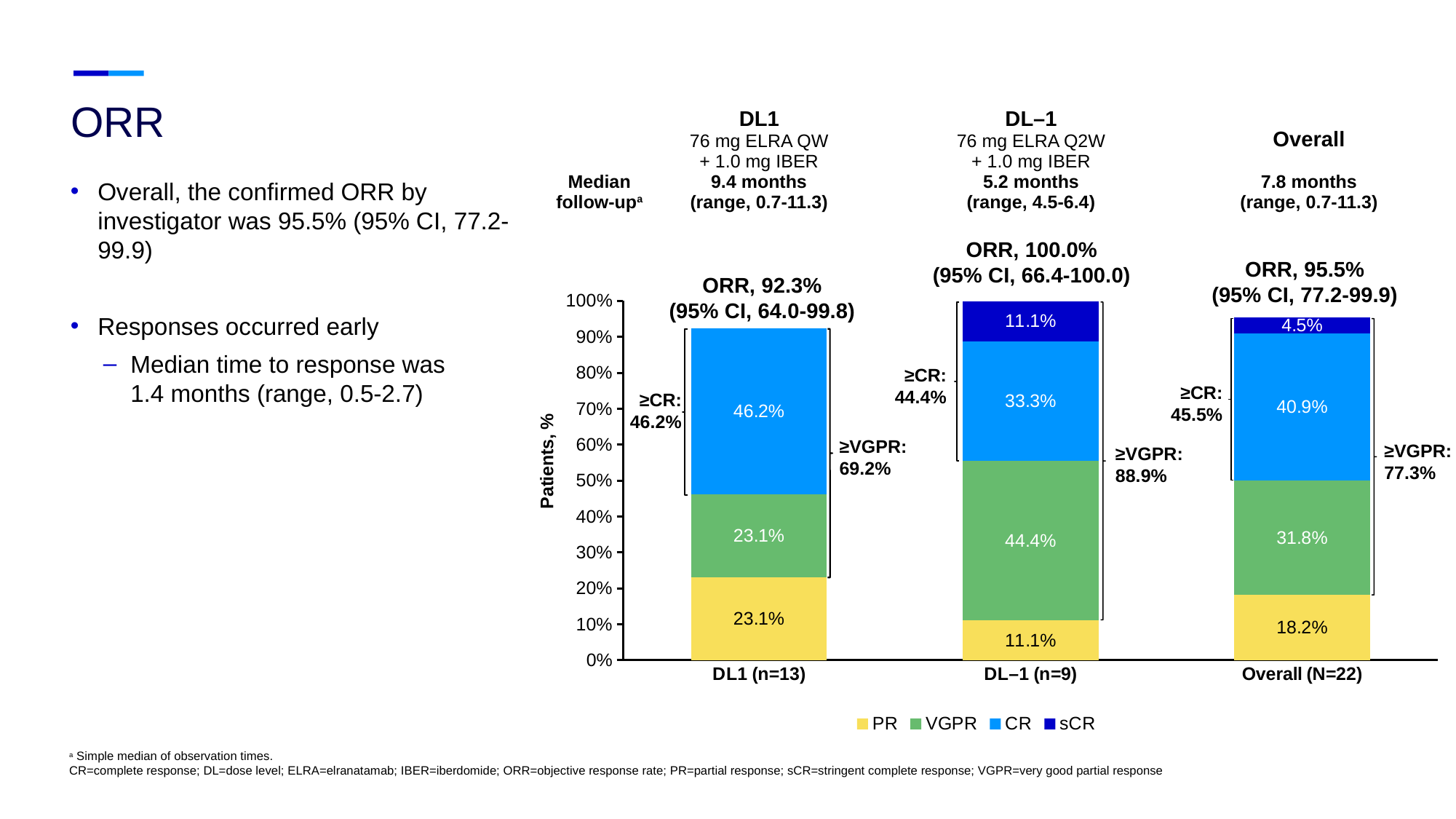

# ORR
|  | DL1 76 mg ELRA QW + 1.0 mg IBER | DL–1 76 mg ELRA Q2W + 1.0 mg IBER | Overall |
| --- | --- | --- | --- |
| Median follow-upa | 9.4 months (range, 0.7-11.3) | 5.2 months (range, 4.5-6.4) | 7.8 months (range, 0.7-11.3) |
Overall, the confirmed ORR by investigator was 95.5% (95% CI, 77.2-99.9)

Responses occurred early
Median time to response was
1.4 months (range, 0.5-2.7)

ORR, 100.0%
(95% CI, 66.4-100.0)
ORR, 95.5%
(95% CI, 77.2-99.9)
ORR, 92.3%
(95% CI, 64.0-99.8)

### Chart

| Category | PR | VGPR | CR | sCR |
|---|---|---|---|---|
| DL1 (n=13) | 0.231 | 0.231 | 0.462 | None |
| DL–1 (n=9) | 0.111 | 0.444 | 0.333 | 0.111 |
| Overall (N=22) | 0.182 | 0.318 | 0.409 | 0.045 |
≥CR:
46.2%
≥VGPR:
69.2%

≥CR:
44.4%
≥CR:
45.5%
≥VGPR:
77.3%
≥VGPR:
88.9%
a Simple median of observation times.
CR=complete response; DL=dose level; ELRA=elranatamab; IBER=iberdomide; ORR=objective response rate; PR=partial response; sCR=stringent complete response; VGPR=very good partial response